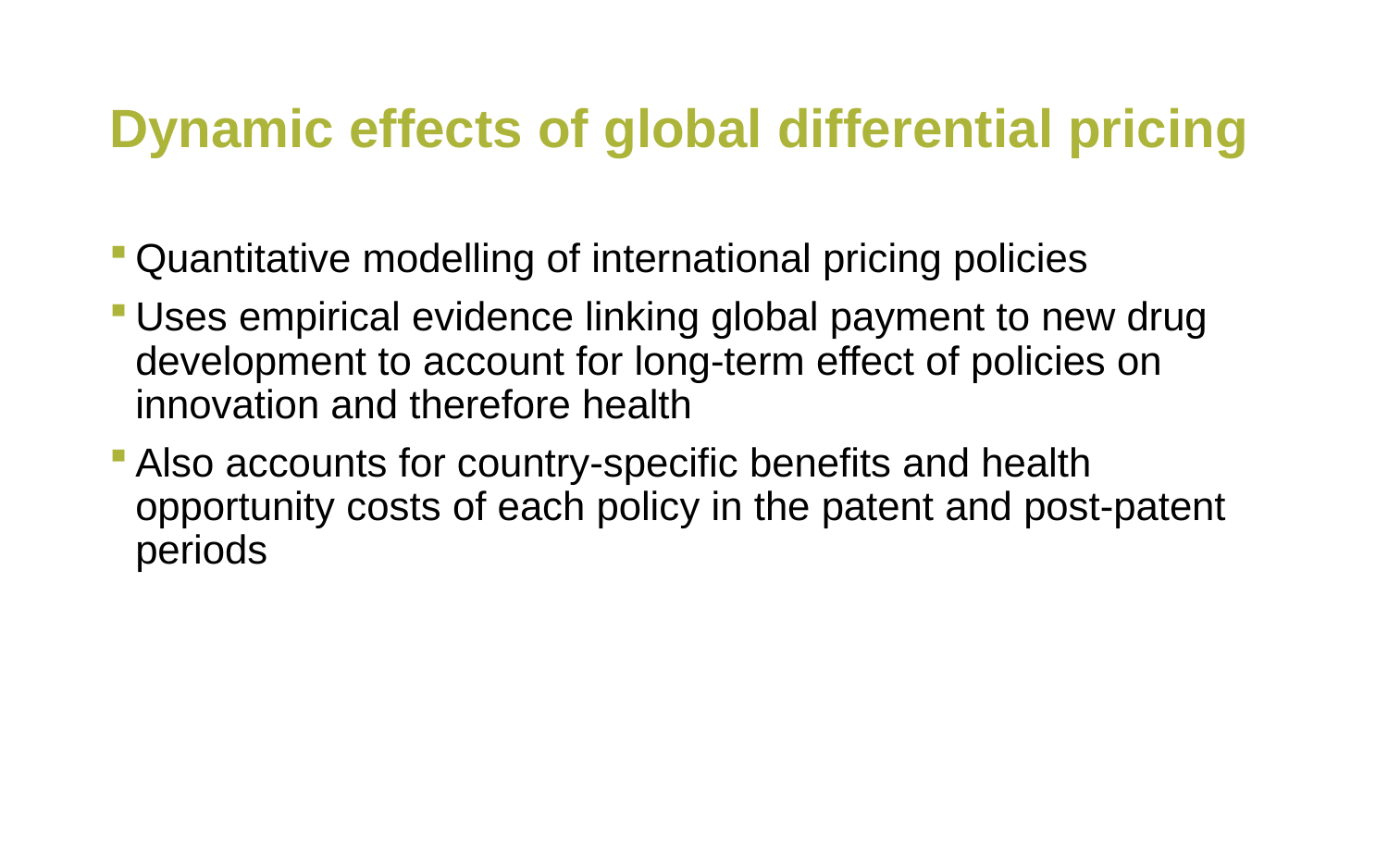

# Dynamic effects of global differential pricing
Quantitative modelling of international pricing policies
Uses empirical evidence linking global payment to new drug development to account for long-term effect of policies on innovation and therefore health
Also accounts for country-specific benefits and health opportunity costs of each policy in the patent and post-patent periods